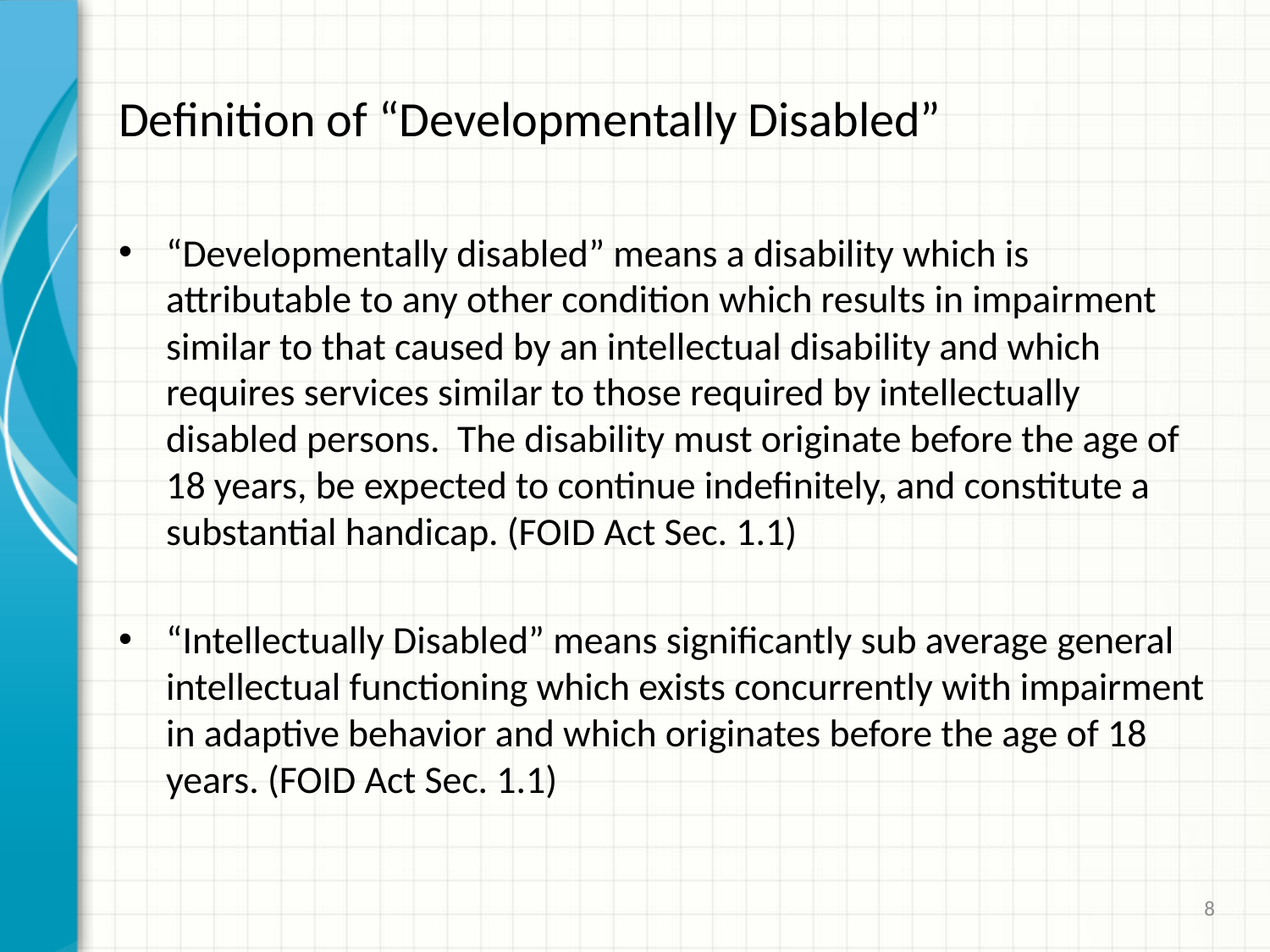

# Definition of “Developmentally Disabled”
“Developmentally disabled” means a disability which is attributable to any other condition which results in impairment similar to that caused by an intellectual disability and which requires services similar to those required by intellectually disabled persons.  The disability must originate before the age of 18 years, be expected to continue indefinitely, and constitute a substantial handicap. (FOID Act Sec. 1.1)

“Intellectually Disabled” means significantly sub average general intellectual functioning which exists concurrently with impairment in adaptive behavior and which originates before the age of 18 years. (FOID Act Sec. 1.1)

8